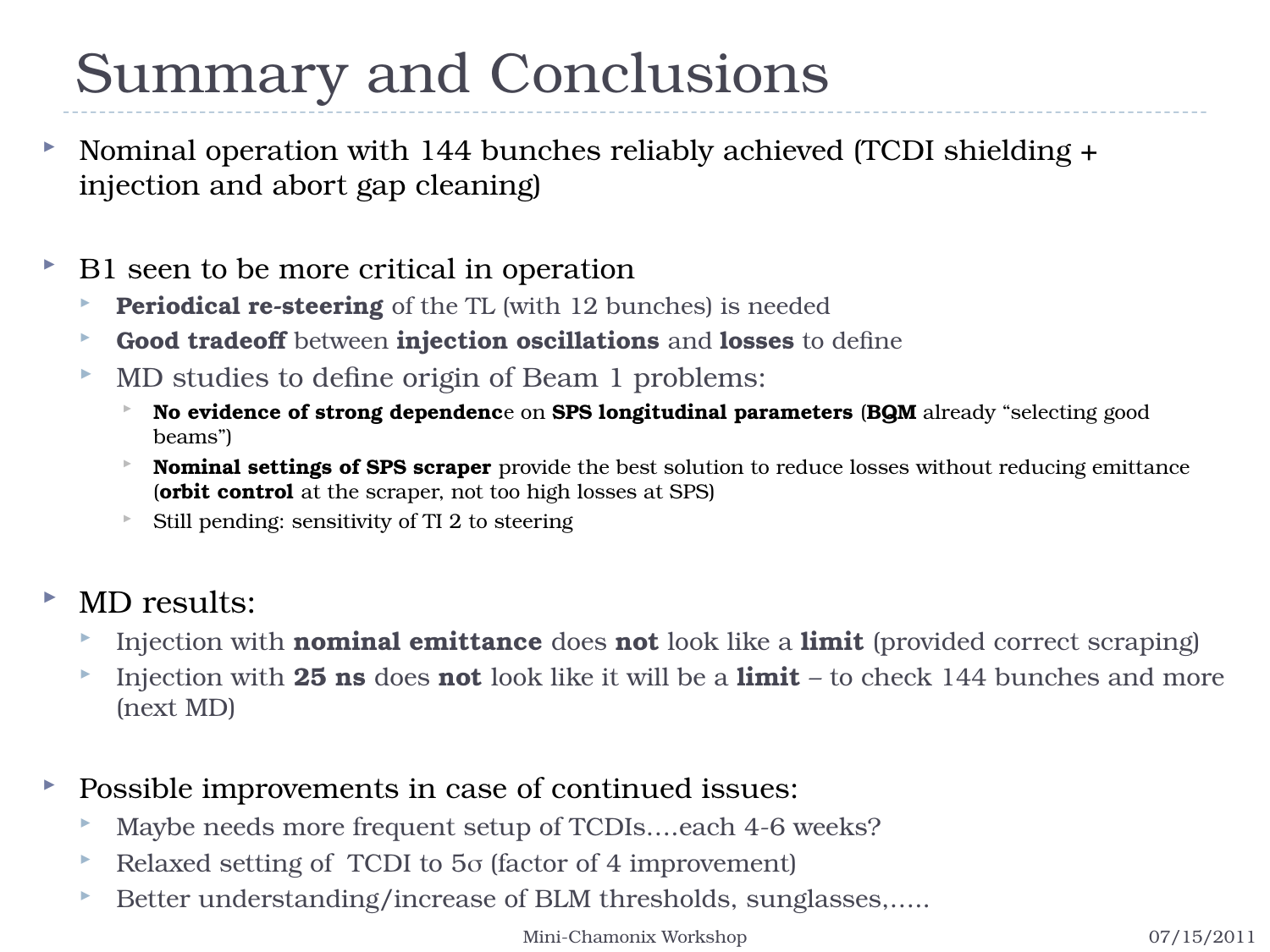

# Summary and Conclusions
Nominal operation with 144 bunches reliably achieved (TCDI shielding + injection and abort gap cleaning)

B1 seen to be more critical in operation
Periodical re-steering of the TL (with 12 bunches) is needed
Good tradeoff between injection oscillations and losses to define
MD studies to define origin of Beam 1 problems:
No evidence of strong dependence on SPS longitudinal parameters (BQM already “selecting good beams”)
Nominal settings of SPS scraper provide the best solution to reduce losses without reducing emittance (orbit control at the scraper, not too high losses at SPS)
Still pending: sensitivity of TI 2 to steering

MD results:
Injection with nominal emittance does not look like a limit (provided correct scraping)
Injection with 25 ns does not look like it will be a limit – to check 144 bunches and more (next MD)

Possible improvements in case of continued issues:
Maybe needs more frequent setup of TCDIs….each 4-6 weeks?
Relaxed setting of  TCDI to 5σ (factor of 4 improvement)
Better understanding/increase of BLM thresholds, sunglasses,…..
Mini-Chamonix Workshop
07/15/2011